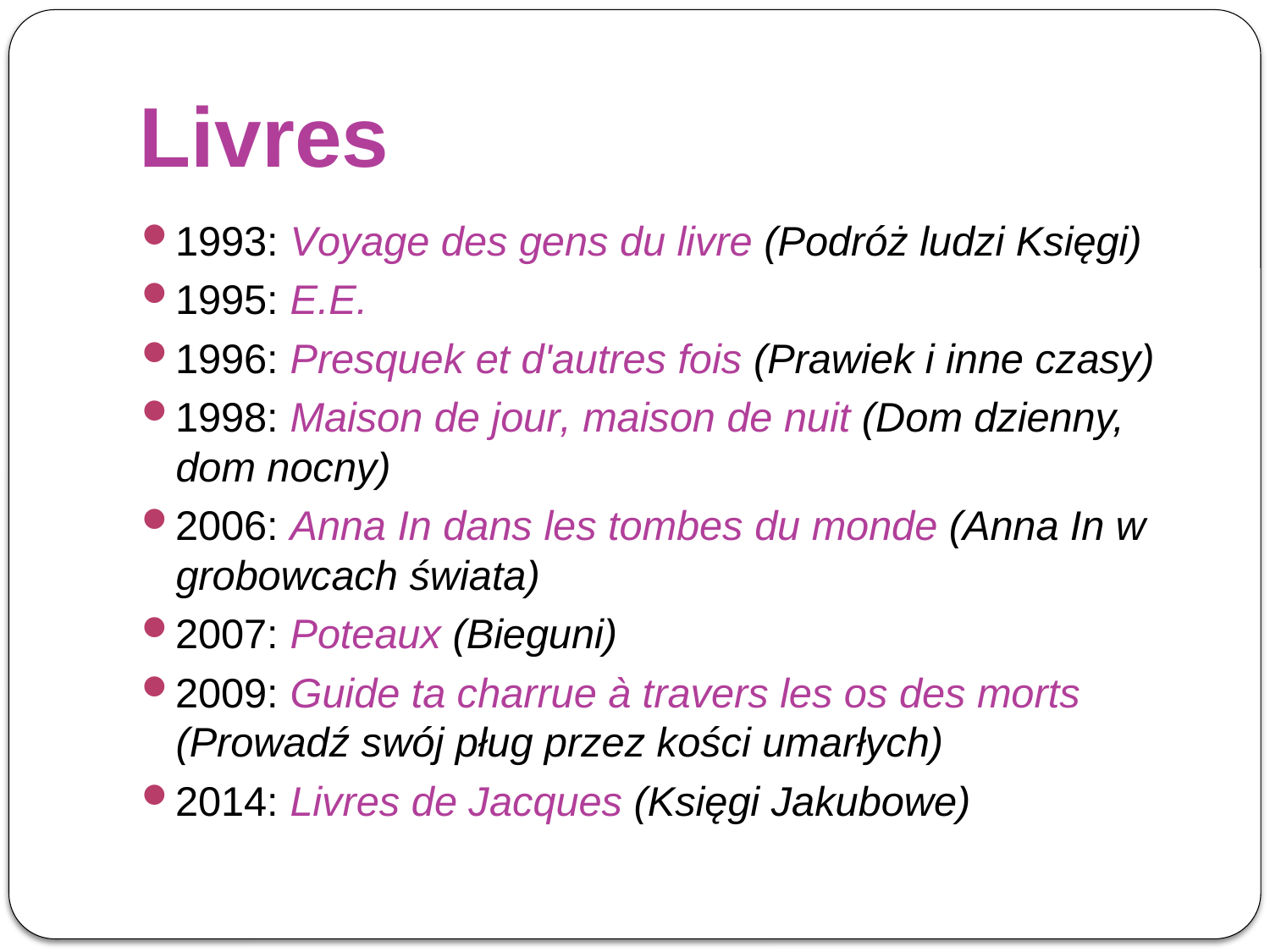

# Livres
1993: Voyage des gens du livre (Podróż ludzi Księgi)
1995: E.E.
1996: Presquek et d'autres fois (Prawiek i inne czasy)
1998: Maison de jour, maison de nuit (Dom dzienny, dom nocny)
2006: Anna In dans les tombes du monde (Anna In w grobowcach świata)
2007: Poteaux (Bieguni)
2009: Guide ta charrue à travers les os des morts (Prowadź swój pług przez kości umarłych)
2014: Livres de Jacques (Księgi Jakubowe)